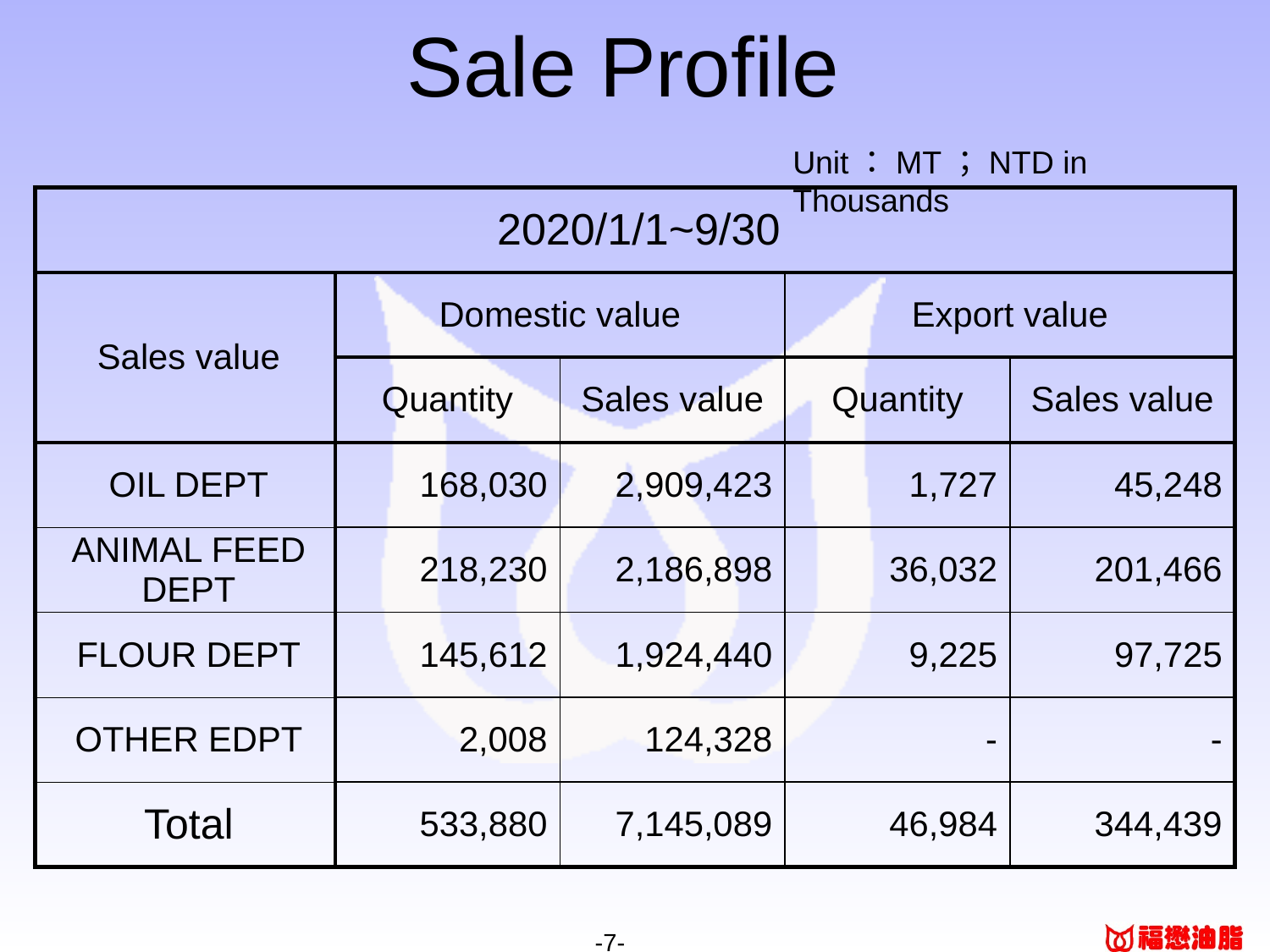

Sale Profile
Unit：MT；NTD in Thousands
| 2020/1/1~9/30 |  |  |  |  |
| --- | --- | --- | --- | --- |
| Sales value | Domestic value |  | Export value |  |
|  | Quantity | Sales value | Quantity | Sales value |
| OIL DEPT | 168,030 | 2,909,423 | 1,727 | 45,248 |
| ANIMAL FEED DEPT | 218,230 | 2,186,898 | 36,032 | 201,466 |
| FLOUR DEPT | 145,612 | 1,924,440 | 9,225 | 97,725 |
| OTHER EDPT | 2,008 | 124,328 | - | - |
| Total | 533,880 | 7,145,089 | 46,984 | 344,439 |